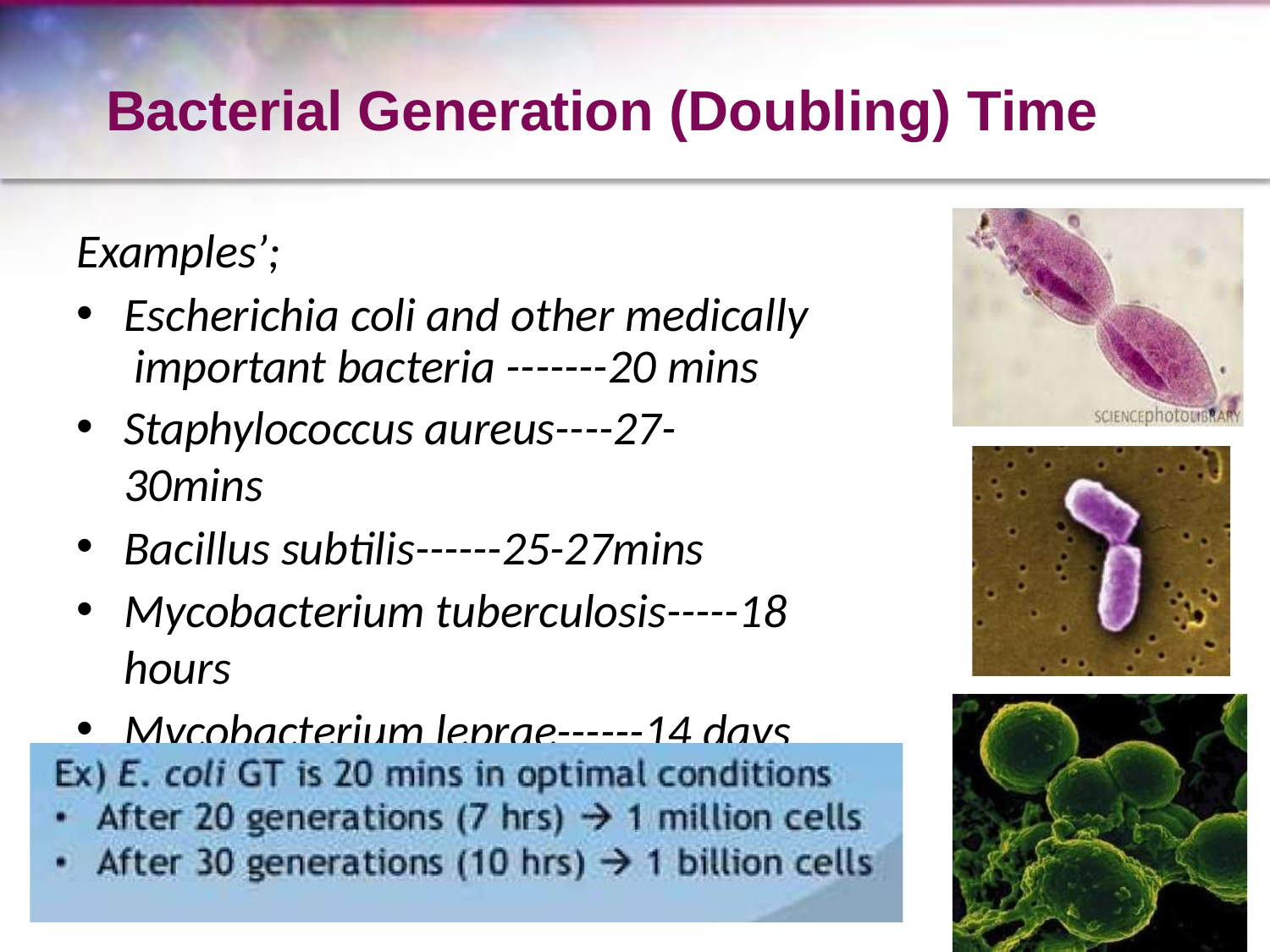

# Bacterial Generation (Doubling) Time

Examples’;
Escherichia coli and other medically  important bacteria -------20 mins
Staphylococcus aureus----27-30mins
Bacillus subtilis------25-27mins
Mycobacterium tuberculosis-----18 hours
Mycobacterium leprae------14 days
Treponema pallidum---1980 mins